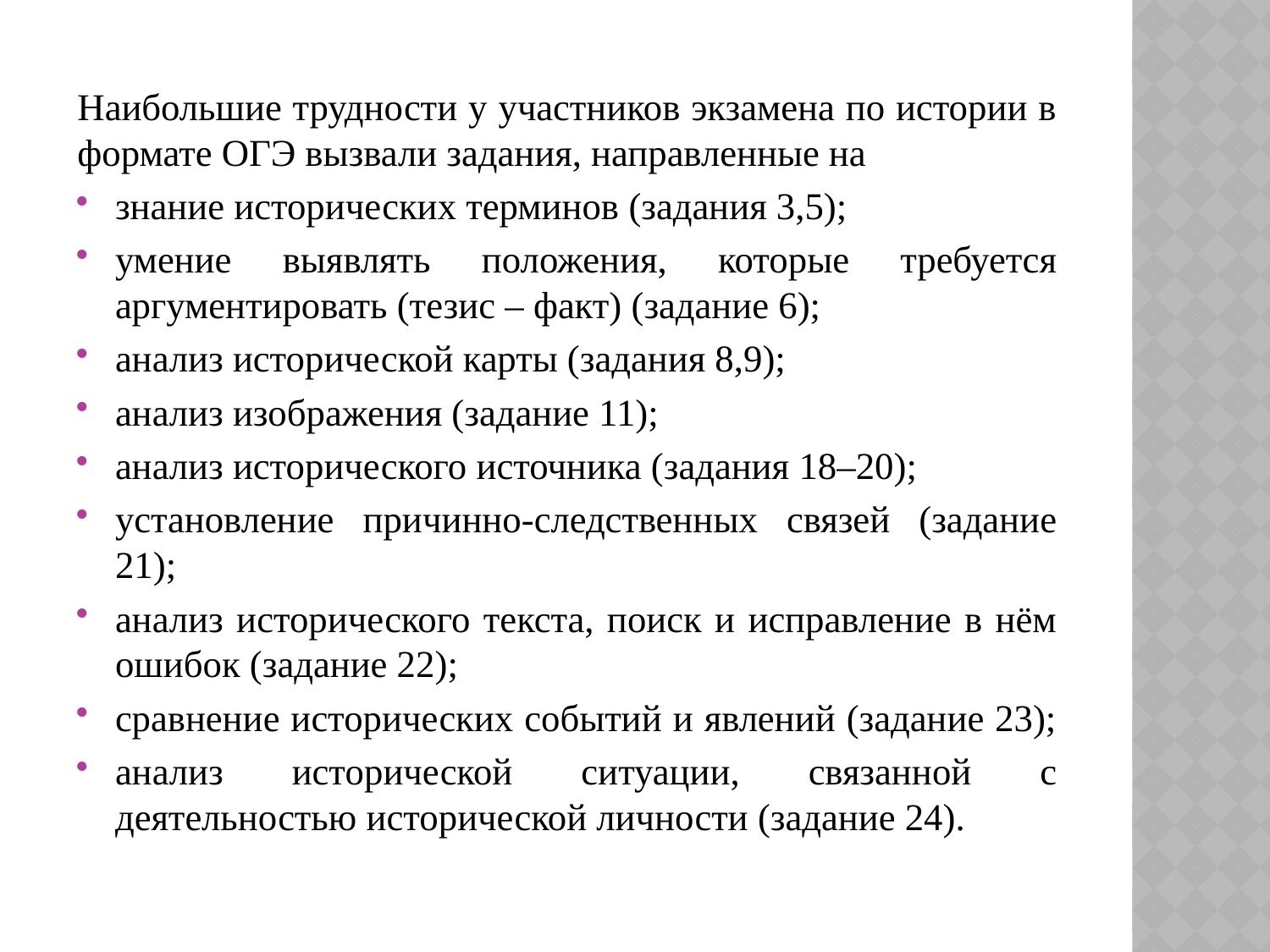

Наибольшие трудности у участников экзамена по истории в формате ОГЭ вызвали задания, направленные на
знание исторических терминов (задания 3,5);
умение выявлять положения, которые требуется аргументировать (тезис – факт) (задание 6);
анализ исторической карты (задания 8,9);
анализ изображения (задание 11);
анализ исторического источника (задания 18–20);
установление причинно-следственных связей (задание 21);
анализ исторического текста, поиск и исправление в нём ошибок (задание 22);
сравнение исторических событий и явлений (задание 23);
анализ исторической ситуации, связанной с деятельностью исторической личности (задание 24).